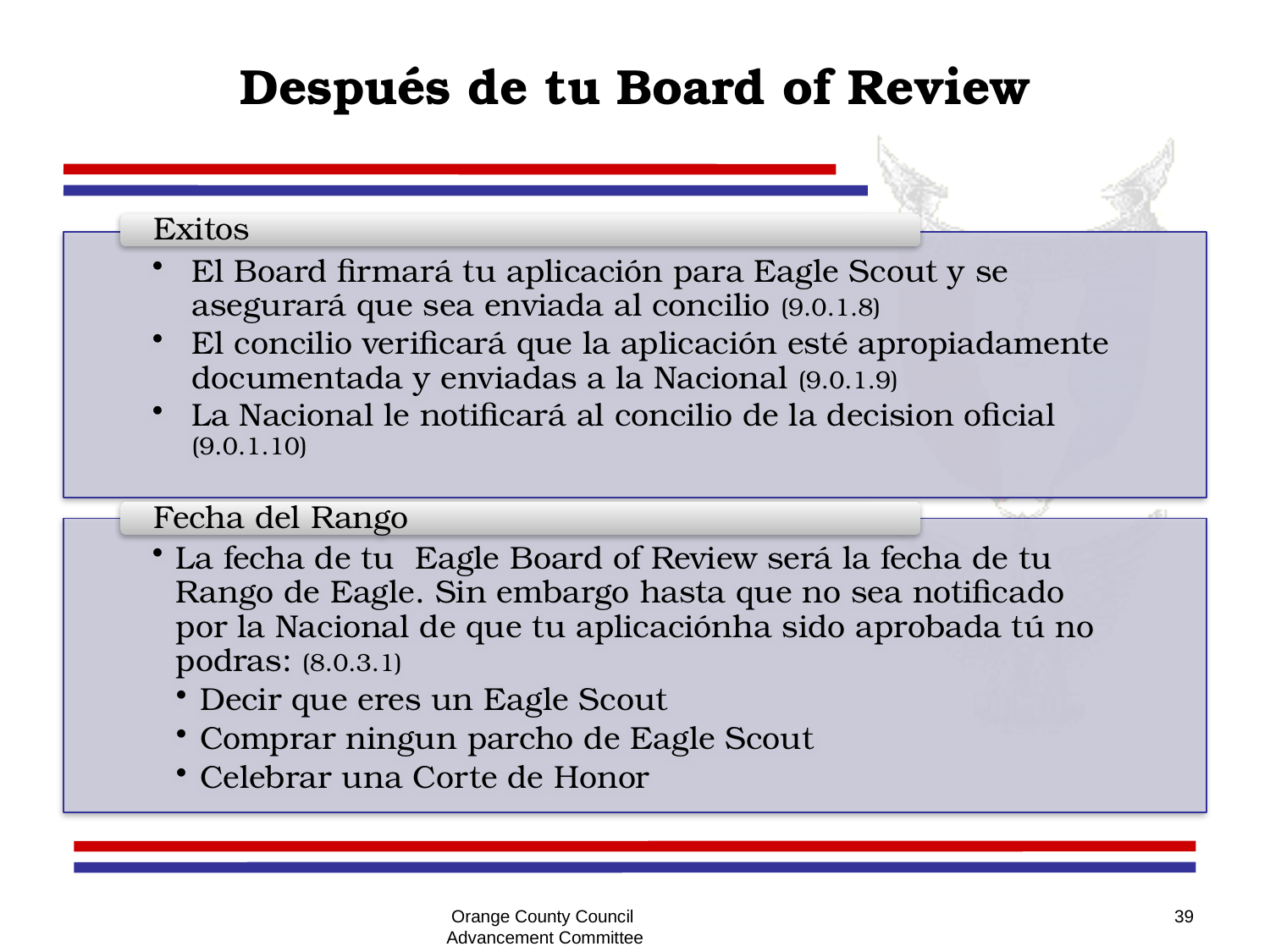

# Después de tu Board of Review
El Board firmará tu aplicación para Eagle Scout y se asegurará que sea enviada al concilio (9.0.1.8)
El concilio verificará que la aplicación esté apropiadamente documentada y enviadas a la Nacional (9.0.1.9)
La Nacional le notificará al concilio de la decision oficial (9.0.1.10)
Exitos
La fecha de tu  Eagle Board of Review será la fecha de tu Rango de Eagle. Sin embargo hasta que no sea notificado por la Nacional de que tu aplicaciónha sido aprobada tú no podras: (8.0.3.1)
Decir que eres un Eagle Scout
Comprar ningun parcho de Eagle Scout
Celebrar una Corte de Honor
Fecha del Rango
Orange County Council
Advancement Committee

39